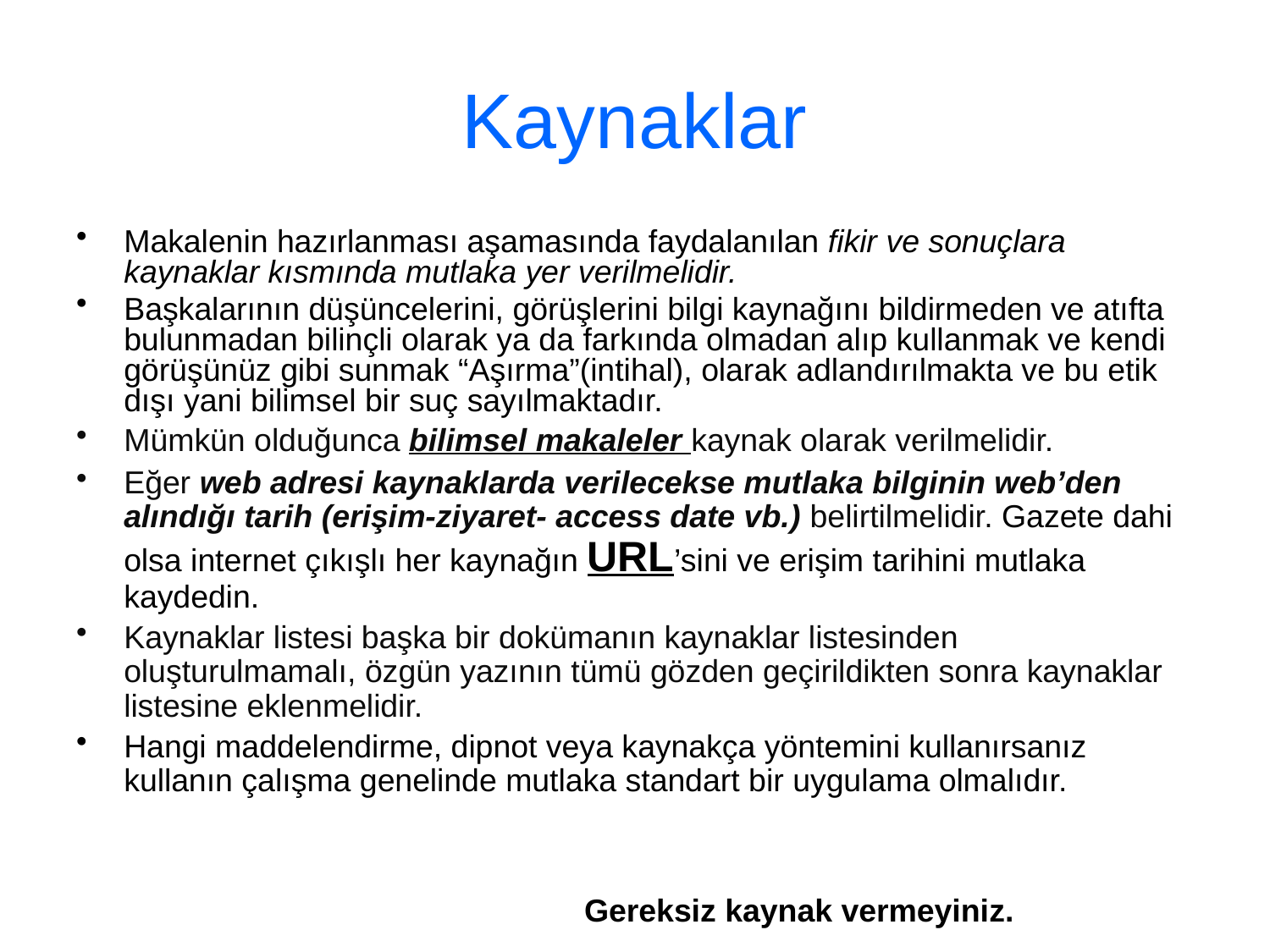

# Kaynaklar
Makalenin hazırlanması aşamasında faydalanılan fikir ve sonuçlara kaynaklar kısmında mutlaka yer verilmelidir.
Başkalarının düşüncelerini, görüşlerini bilgi kaynağını bildirmeden ve atıfta bulunmadan bilinçli olarak ya da farkında olmadan alıp kullanmak ve kendi görüşünüz gibi sunmak “Aşırma”(intihal), olarak adlandırılmakta ve bu etik dışı yani bilimsel bir suç sayılmaktadır.
Mümkün olduğunca bilimsel makaleler kaynak olarak verilmelidir.
Eğer web adresi kaynaklarda verilecekse mutlaka bilginin web’den alındığı tarih (erişim-ziyaret- access date vb.) belirtilmelidir. Gazete dahi olsa internet çıkışlı her kaynağın URL’sini ve erişim tarihini mutlaka kaydedin.
Kaynaklar listesi başka bir dokümanın kaynaklar listesinden oluşturulmamalı, özgün yazının tümü gözden geçirildikten sonra kaynaklar listesine eklenmelidir.
Hangi maddelendirme, dipnot veya kaynakça yöntemini kullanırsanız kullanın çalışma genelinde mutlaka standart bir uygulama olmalıdır.

				Gereksiz kaynak vermeyiniz.